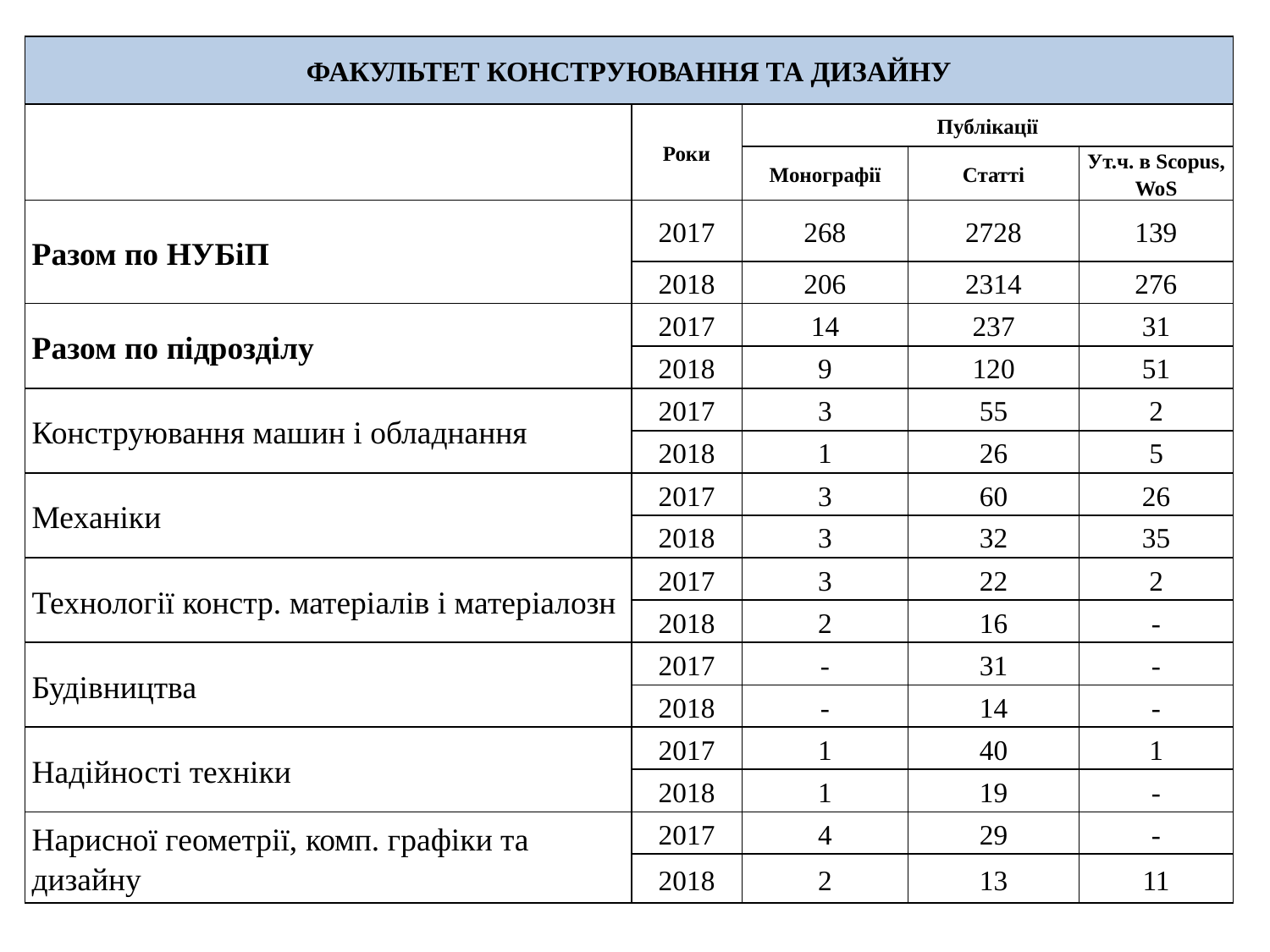

| ФАКУЛЬТЕТ КОНСТРУЮВАННЯ ТА ДИЗАЙНУ |  |  |  |  |
| --- | --- | --- | --- | --- |
|  | Роки | Публікації |  |  |
|  |  | Монографії | Статті | Ут.ч. в Scopus, WoS |
| Разом по НУБіП | 2017 | 268 | 2728 | 139 |
|  | 2018 | 206 | 2314 | 276 |
| Разом по підрозділу | 2017 | 14 | 237 | 31 |
|  | 2018 | 9 | 120 | 51 |
| Конструювання машин і обладнання | 2017 | 3 | 55 | 2 |
|  | 2018 | 1 | 26 | 5 |
| Механіки | 2017 | 3 | 60 | 26 |
|  | 2018 | 3 | 32 | 35 |
| Технології констр. матеріалів і матеріалозн | 2017 | 3 | 22 | 2 |
|  | 2018 | 2 | 16 | - |
| Будівництва | 2017 | - | 31 | - |
|  | 2018 | - | 14 | - |
| Надійності техніки | 2017 | 1 | 40 | 1 |
|  | 2018 | 1 | 19 | - |
| Нарисної геометрії, комп. графіки та дизайну | 2017 | 4 | 29 | - |
|  | 2018 | 2 | 13 | 11 |